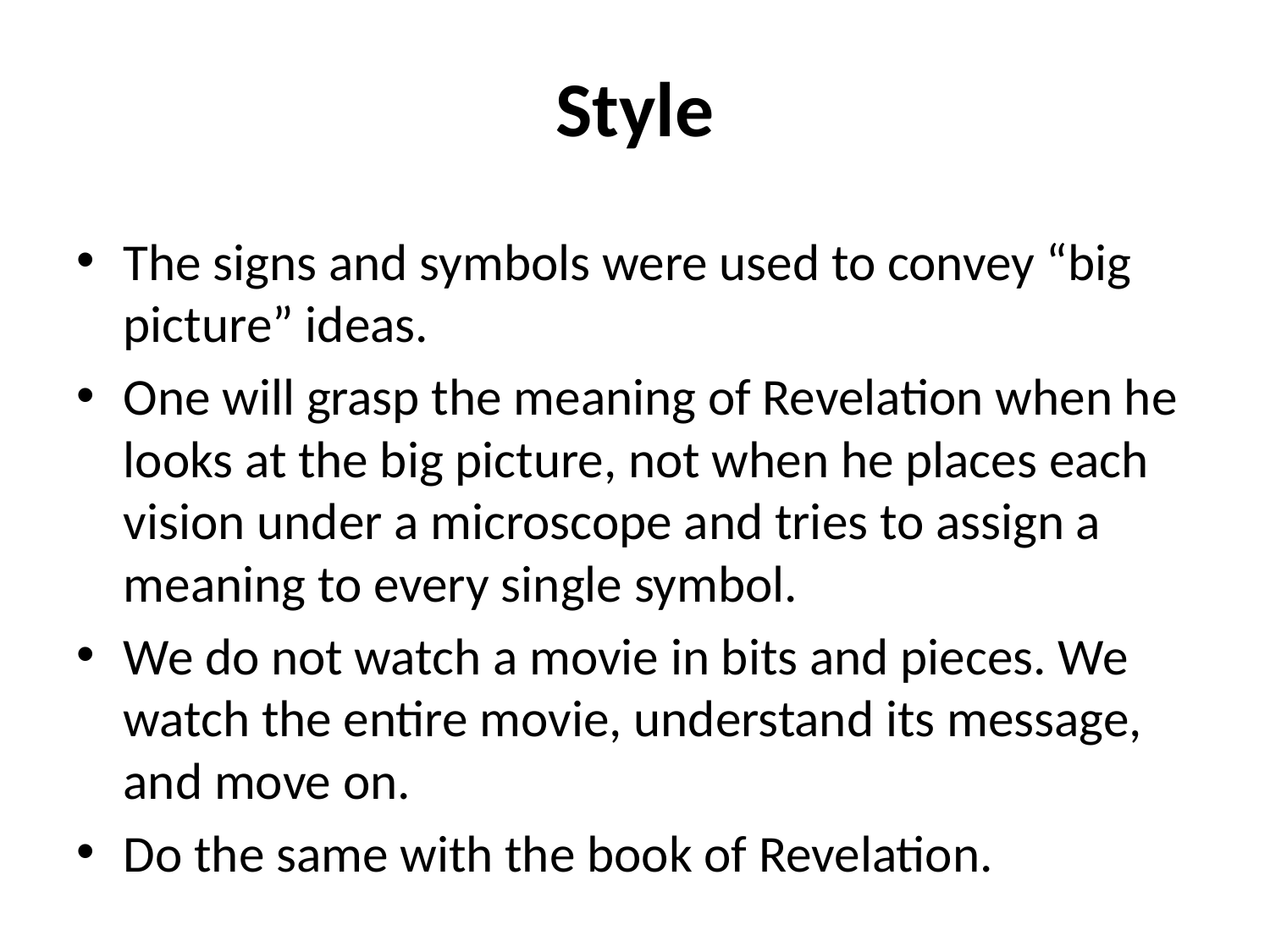

# Style
The signs and symbols were used to convey “big picture” ideas.
One will grasp the meaning of Revelation when he looks at the big picture, not when he places each vision under a microscope and tries to assign a meaning to every single symbol.
We do not watch a movie in bits and pieces. We watch the entire movie, understand its message, and move on.
Do the same with the book of Revelation.